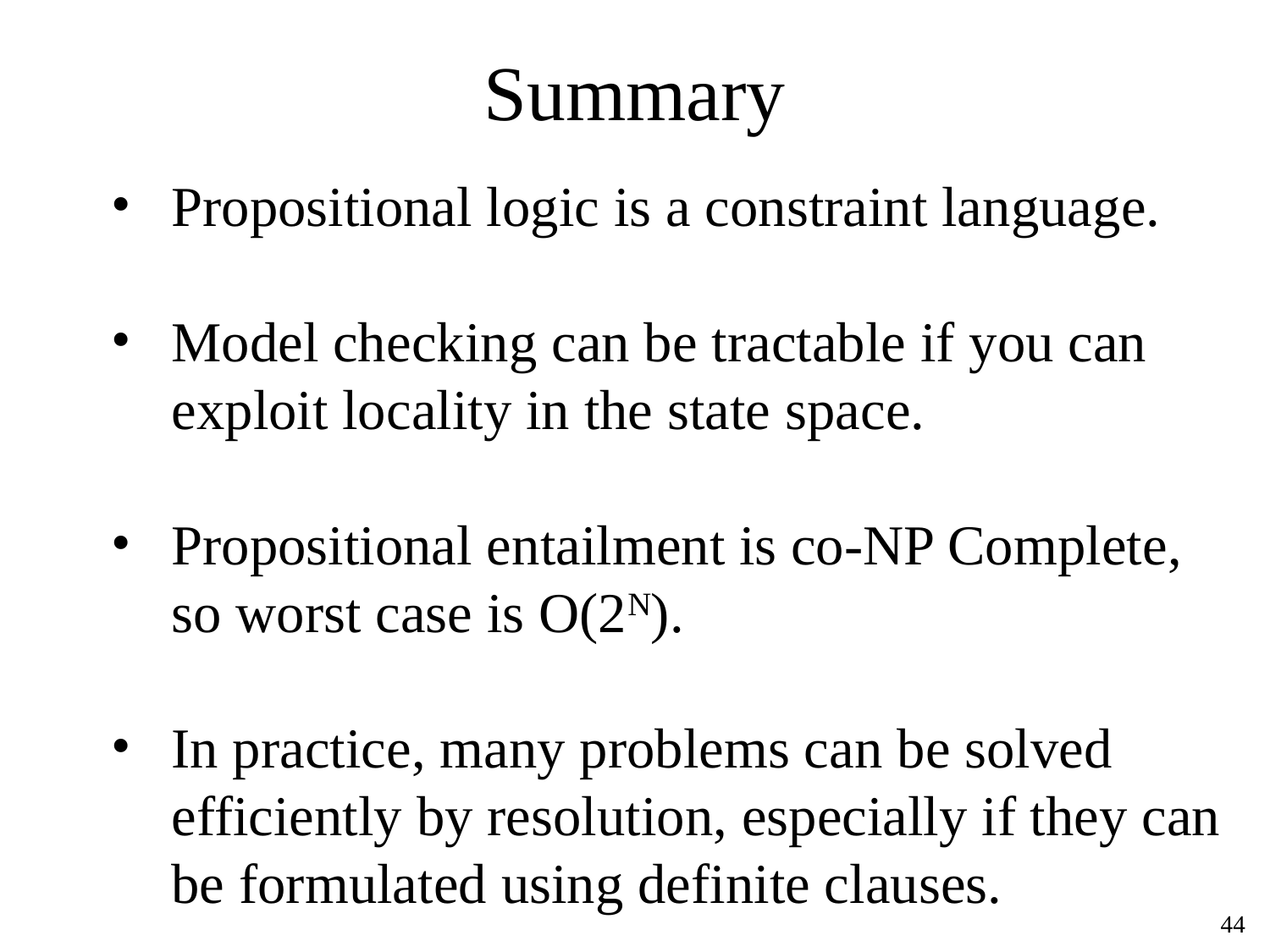

# Summary
Propositional logic is a constraint language.
Model checking can be tractable if you can exploit locality in the state space.
Propositional entailment is co-NP Complete, so worst case is O(2N).
In practice, many problems can be solved efficiently by resolution, especially if they can be formulated using definite clauses.
44